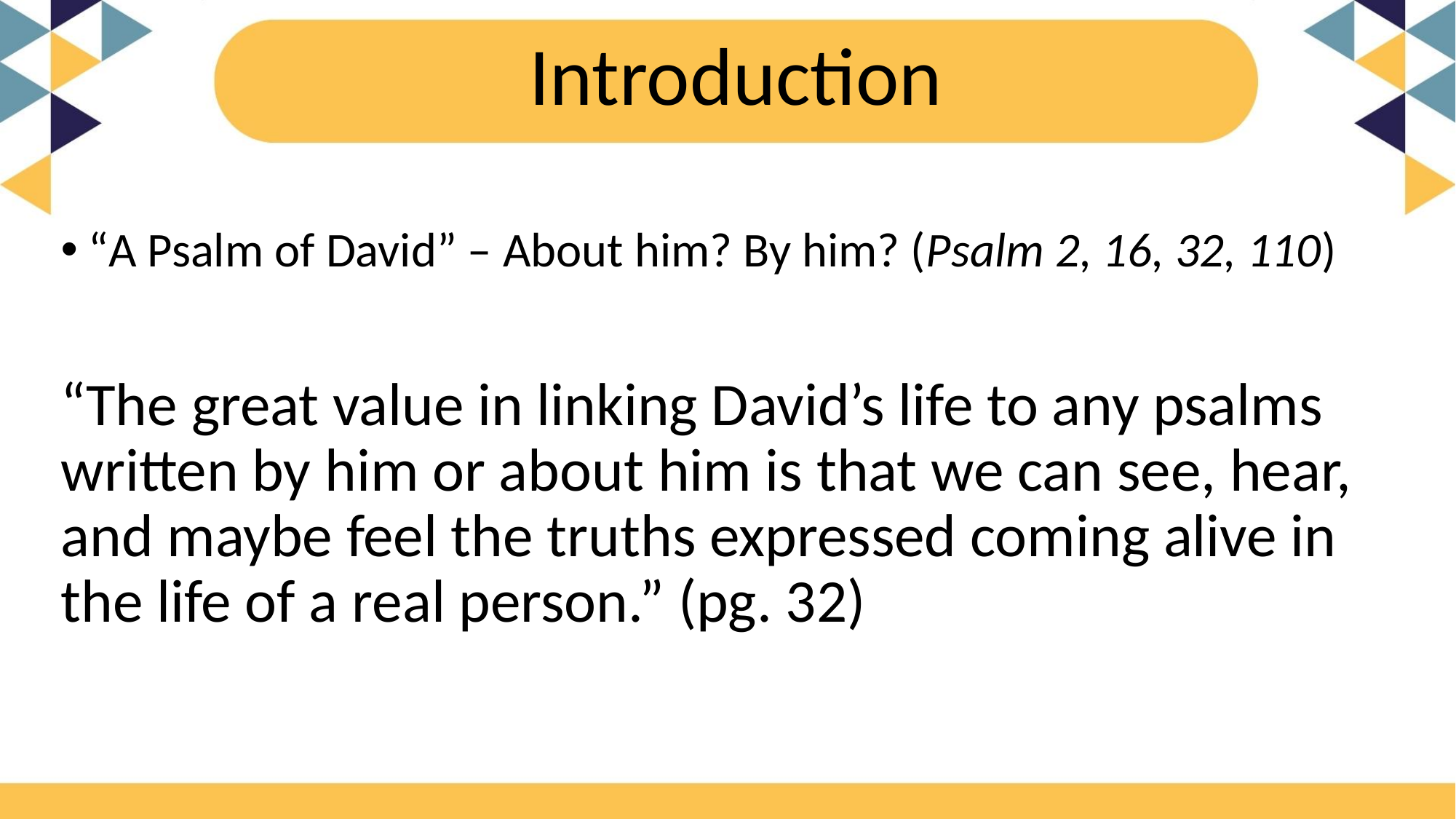

# Introduction
“A Psalm of David” – About him? By him? (Psalm 2, 16, 32, 110)

“The great value in linking David’s life to any psalms written by him or about him is that we can see, hear, and maybe feel the truths expressed coming alive in the life of a real person.” (pg. 32)